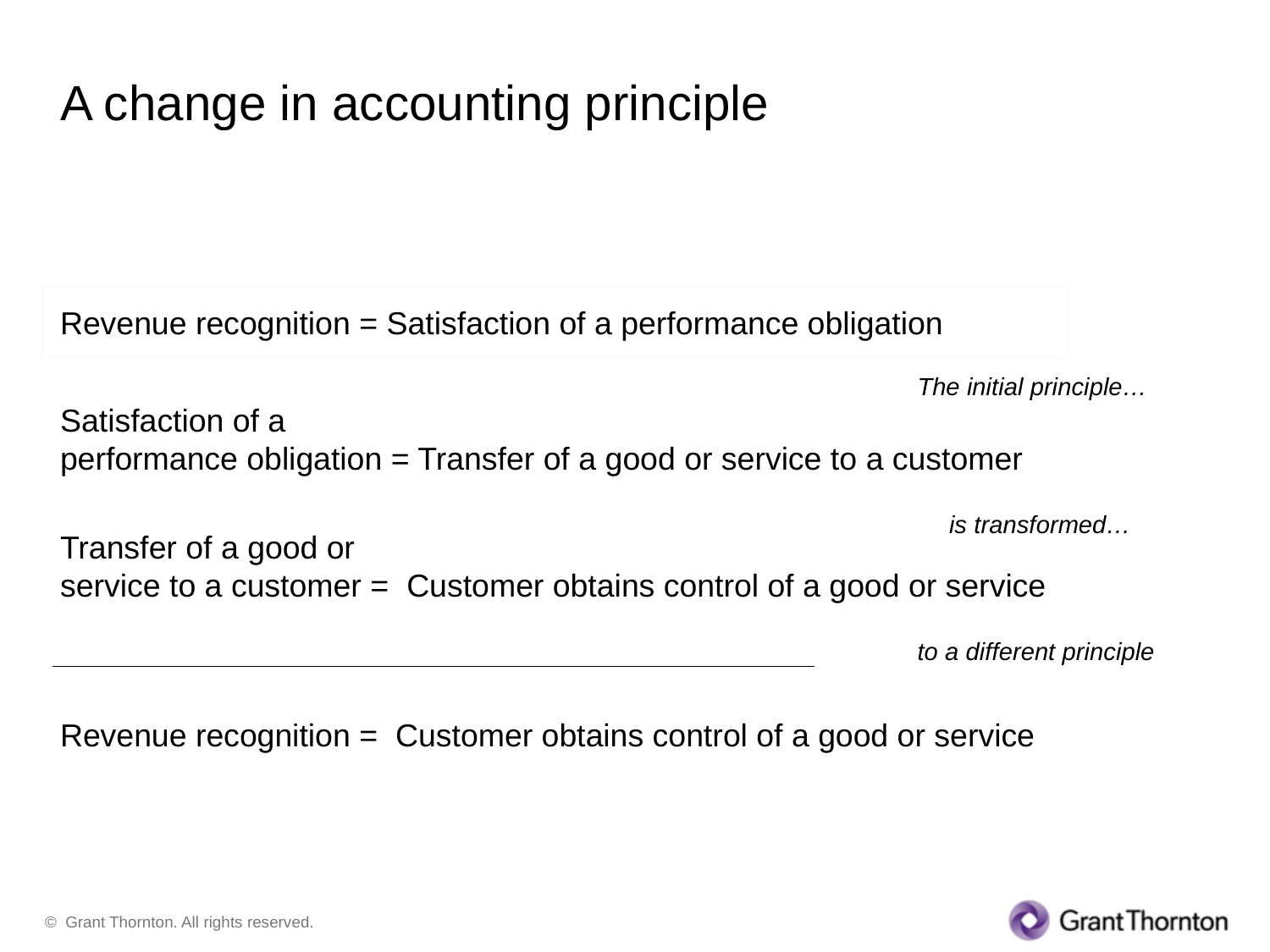

A change in accounting principle

Revenue recognition = Satisfaction of a performance obligation
The initial principle…
Satisfaction of a
performance obligation = Transfer of a good or service to a customer

is transformed…
Transfer of a good or
service to a customer =  Customer obtains control of a good or service
to a different principle

Revenue recognition =  Customer obtains control of a good or service